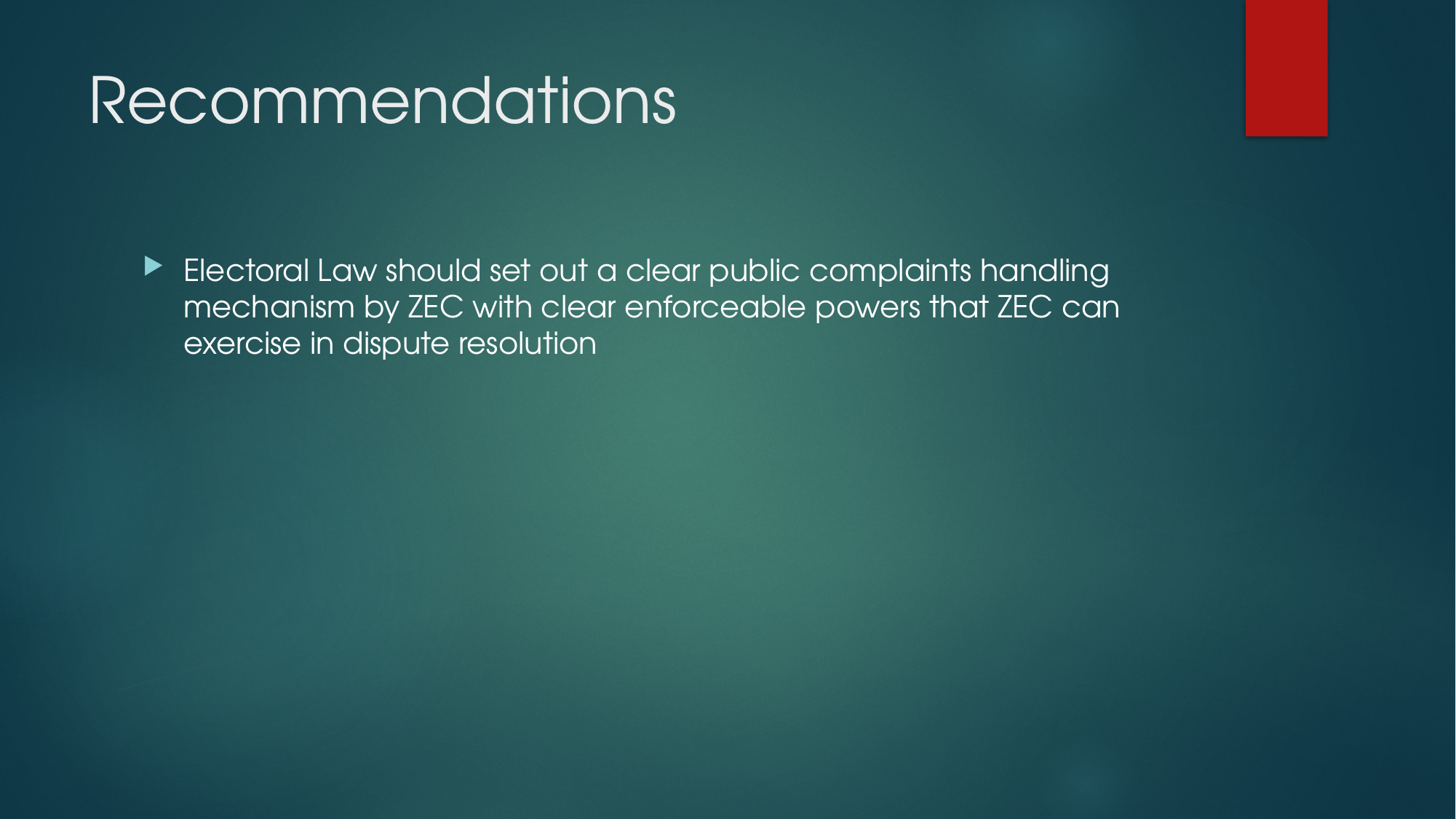

# Recommendations
Electoral Law should set out a clear public complaints handling mechanism by ZEC with clear enforceable powers that ZEC can exercise in dispute resolution